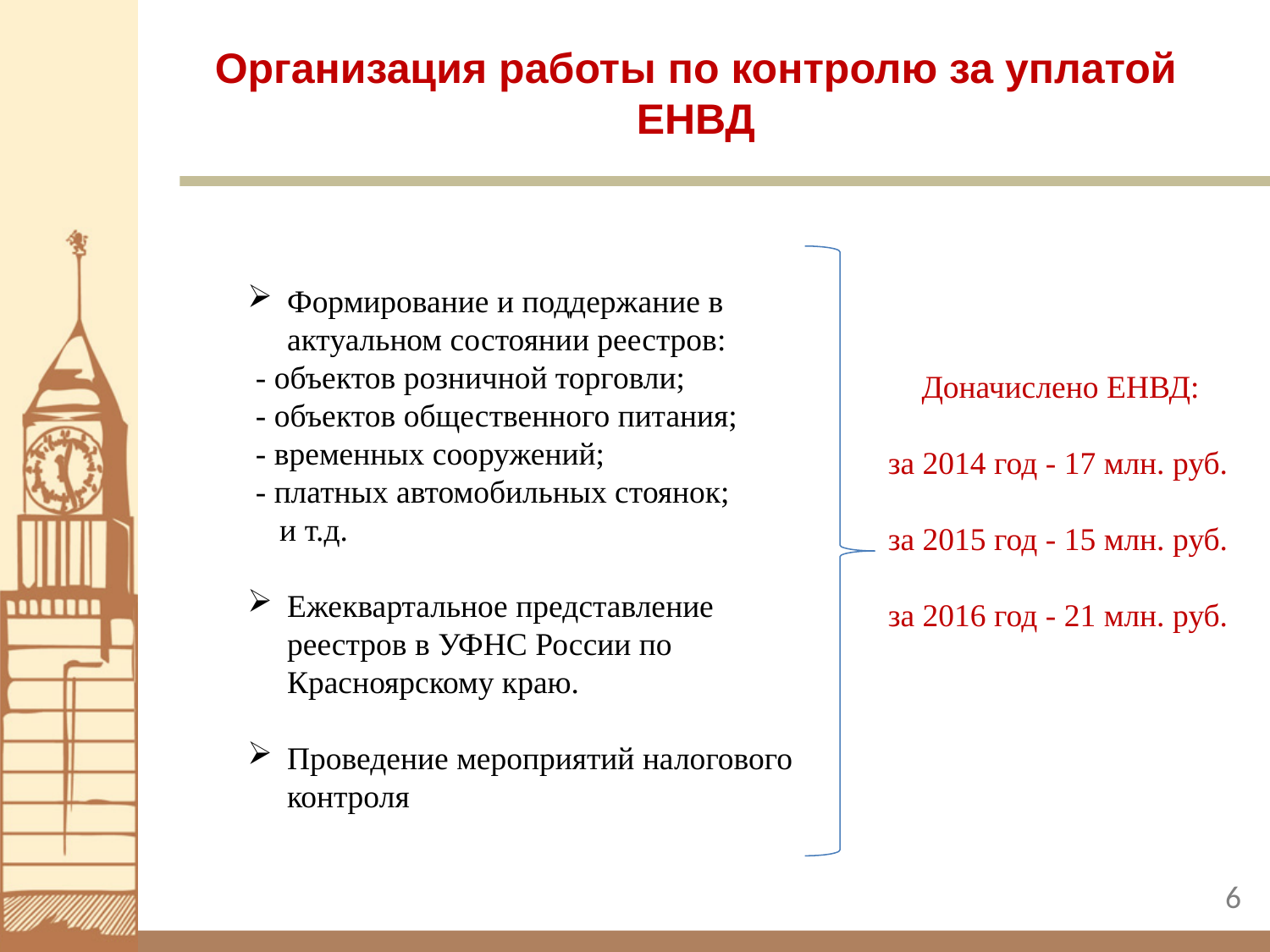

# Организация работы по контролю за уплатой ЕНВД

Формирование и поддержание в актуальном состоянии реестров:
 - объектов розничной торговли;
 - объектов общественного питания;
 - временных сооружений;
 - платных автомобильных стоянок;
    и т.д.

Ежеквартальное представление реестров в УФНС России по Красноярскому краю.

Проведение мероприятий налогового контроля
Доначислено ЕНВД:

за 2014 год - 17 млн. руб.

за 2015 год - 15 млн. руб.

за 2016 год - 21 млн. руб.
6